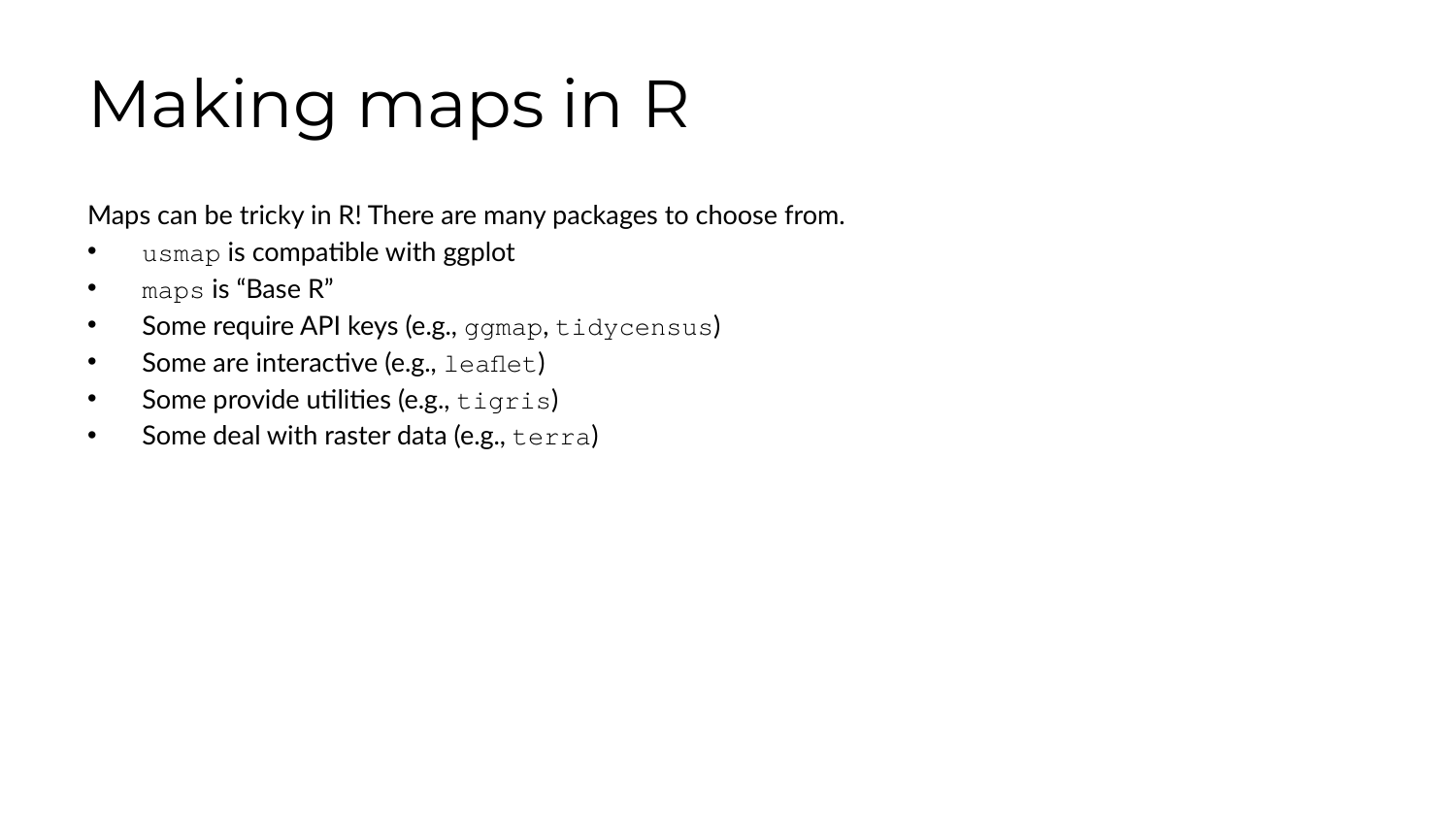

# Making maps in R
Maps can be tricky in R! There are many packages to choose from.
usmap is compatible with ggplot
maps is “Base R”
Some require API keys (e.g., ggmap, tidycensus)
Some are interactive (e.g., leaflet)
Some provide utilities (e.g., tigris)
Some deal with raster data (e.g., terra)